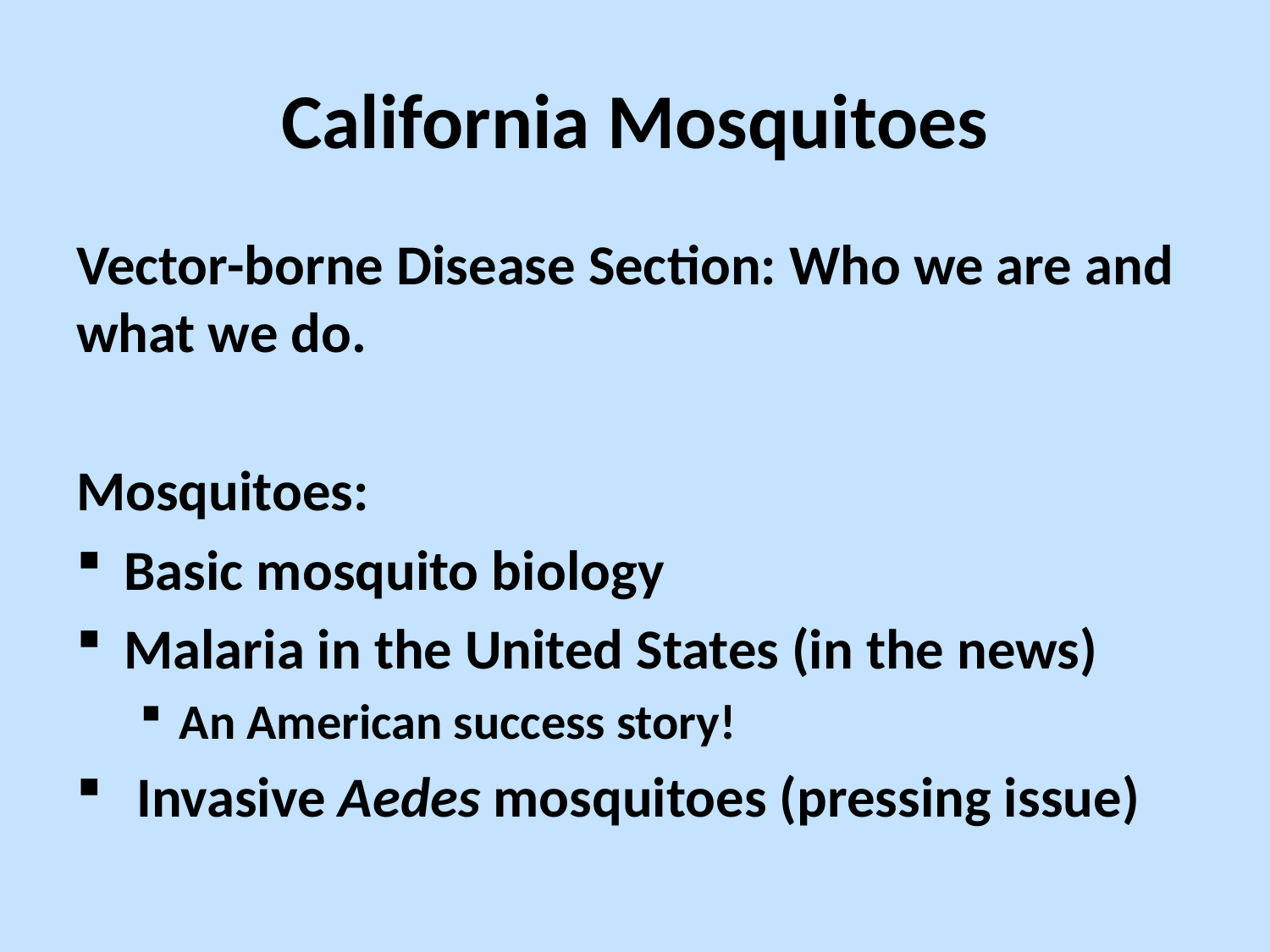

# California Mosquitoes
Vector-borne Disease Section: Who we are and what we do.

Mosquitoes:
Basic mosquito biology
Malaria in the United States (in the news)
An American success story!
 Invasive Aedes mosquitoes (pressing issue)